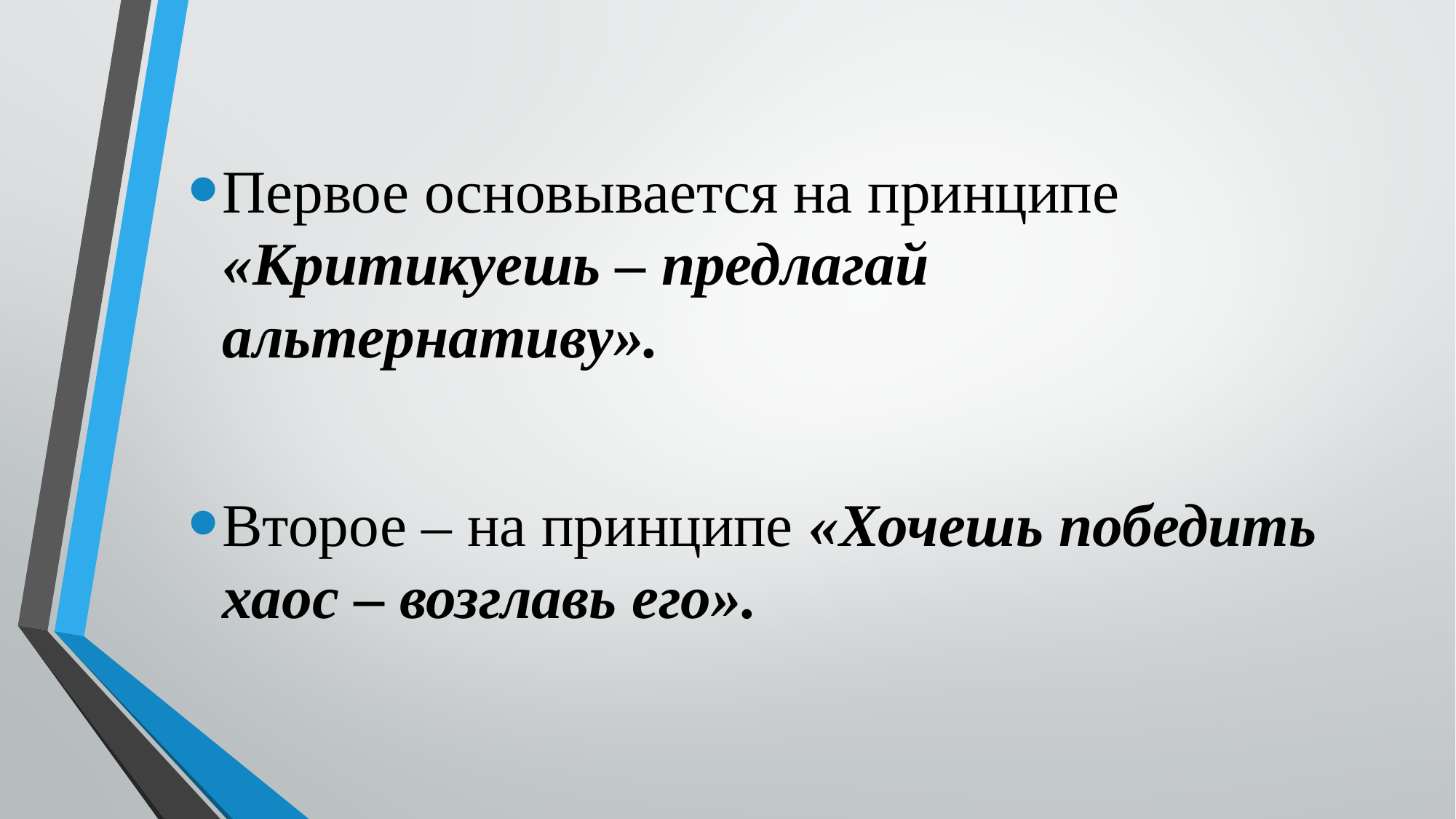

Первое основывается на принципе «Критикуешь – предлагай альтернативу».

Второе – на принципе «Хочешь победить хаос – возглавь его».